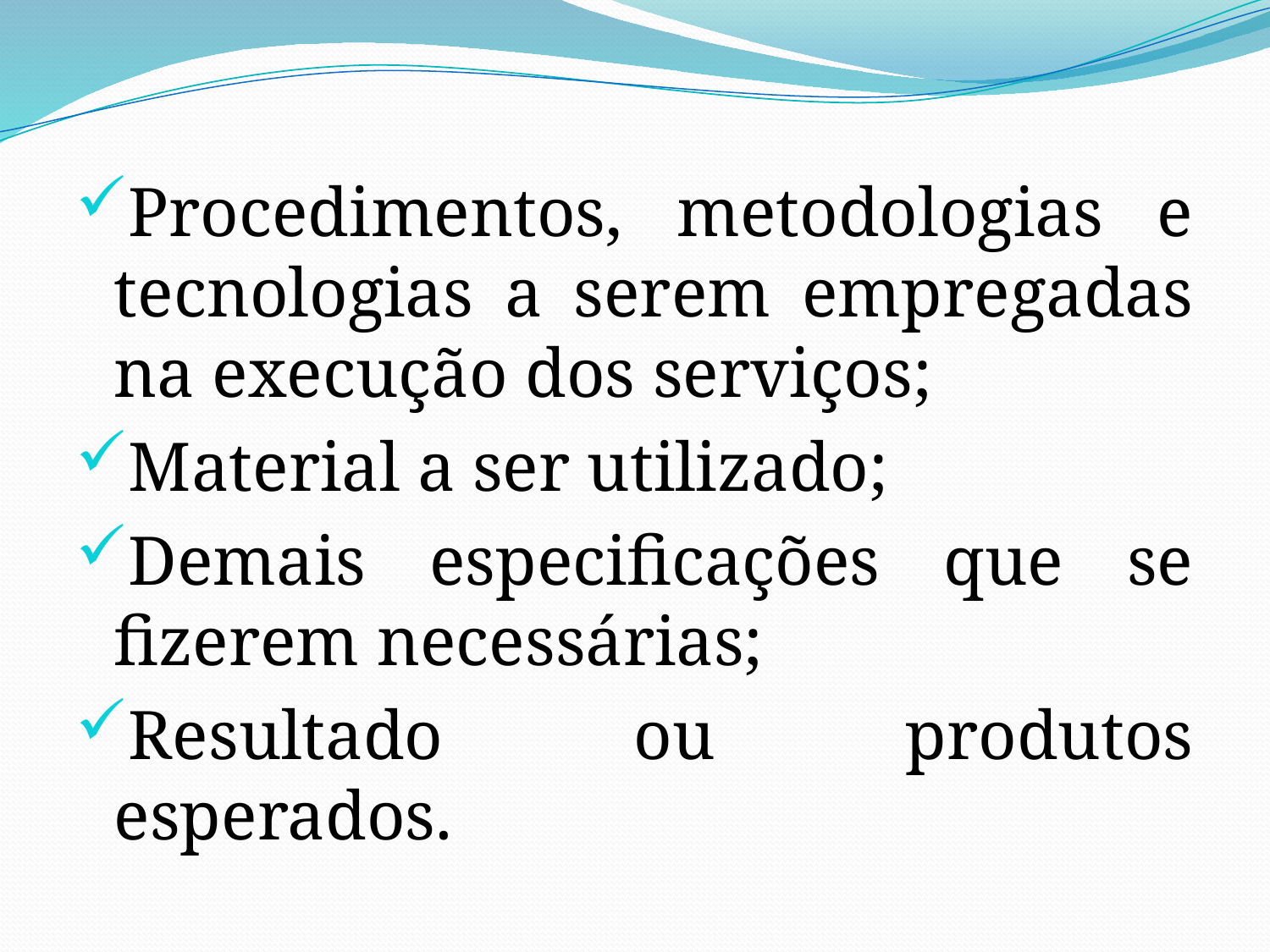

#

Procedimentos, metodologias e tecnologias a serem empregadas na execução dos serviços;
Material a ser utilizado;
Demais especificações que se fizerem necessárias;
Resultado ou produtos esperados.